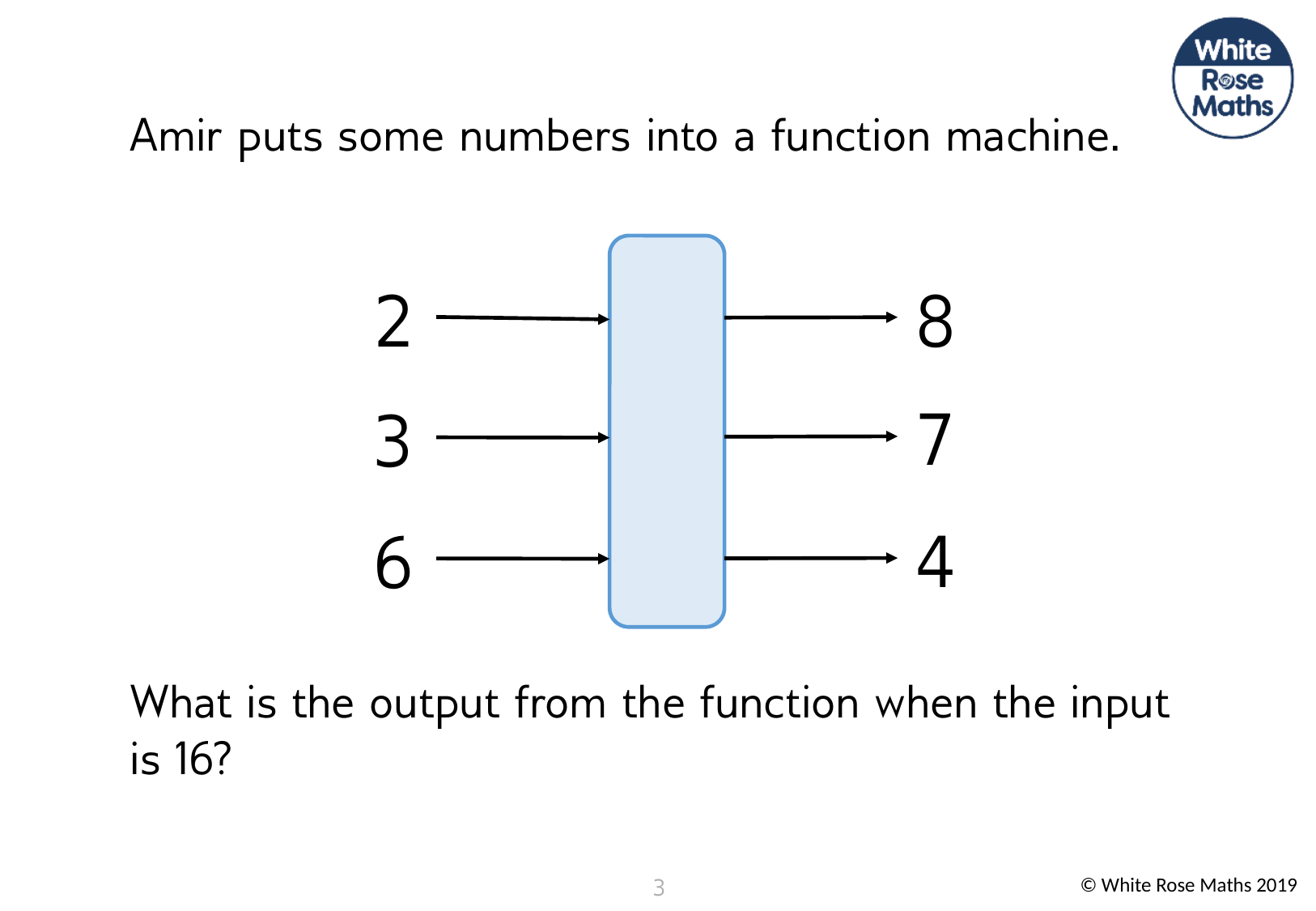

Amir puts some numbers into a function machine.

What is the output from the function when the input is 16?

2
8
7
3
4
6
3